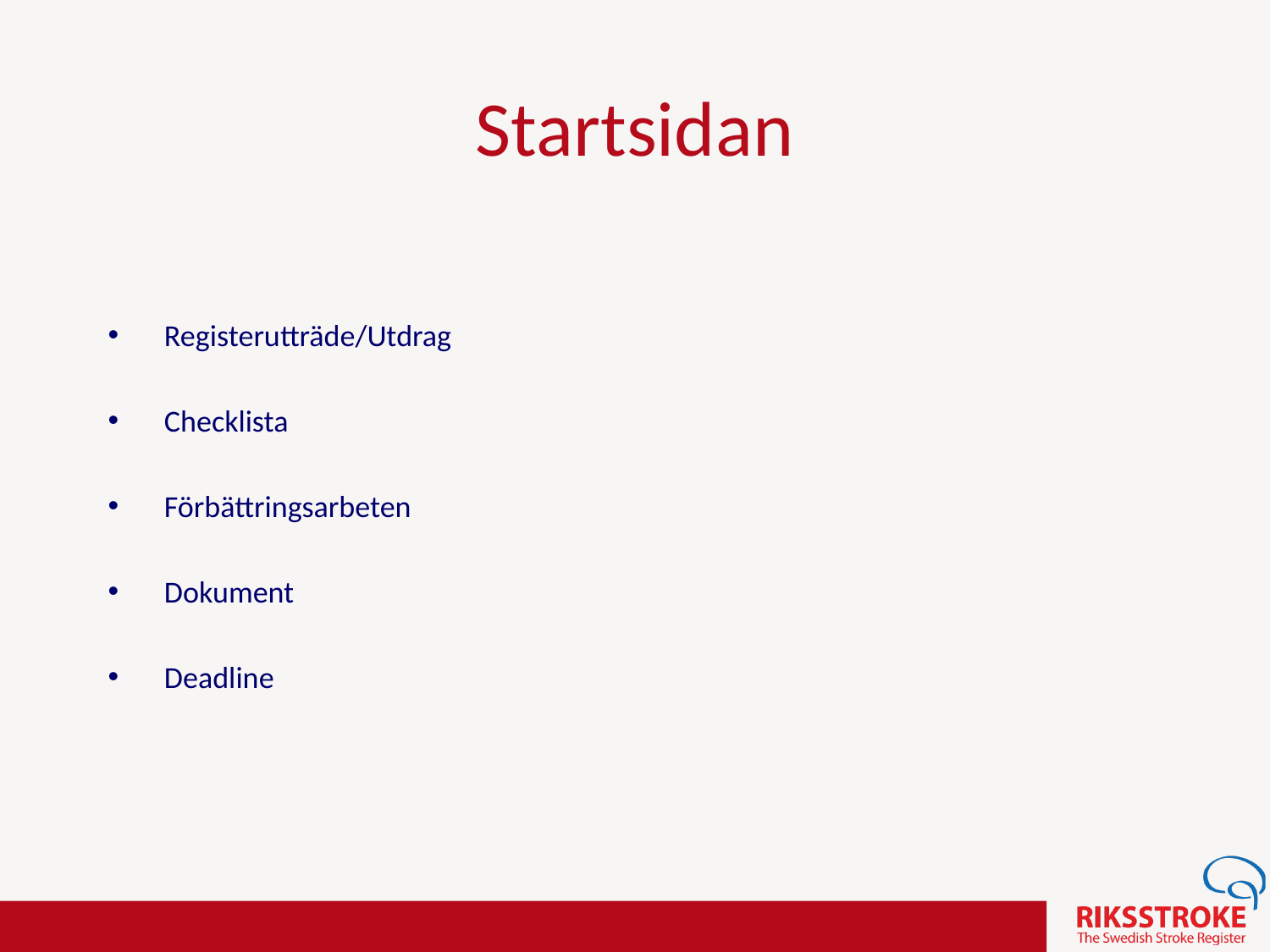

# Startsidan

Registerutträde/Utdrag

Checklista

Förbättringsarbeten

Dokument

Deadline